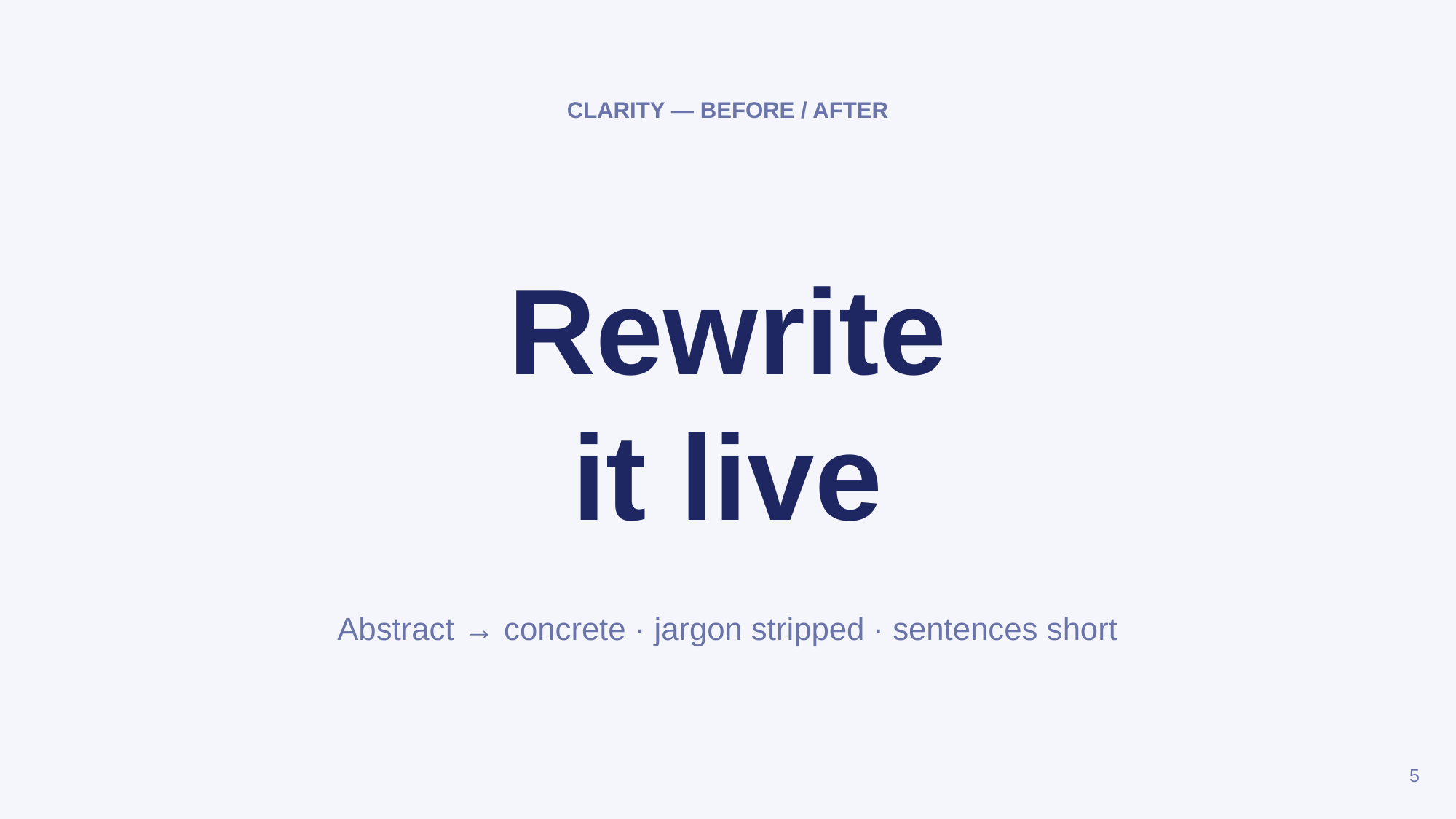

CLARITY — BEFORE / AFTER
Rewrite
it live
Abstract → concrete · jargon stripped · sentences short
5